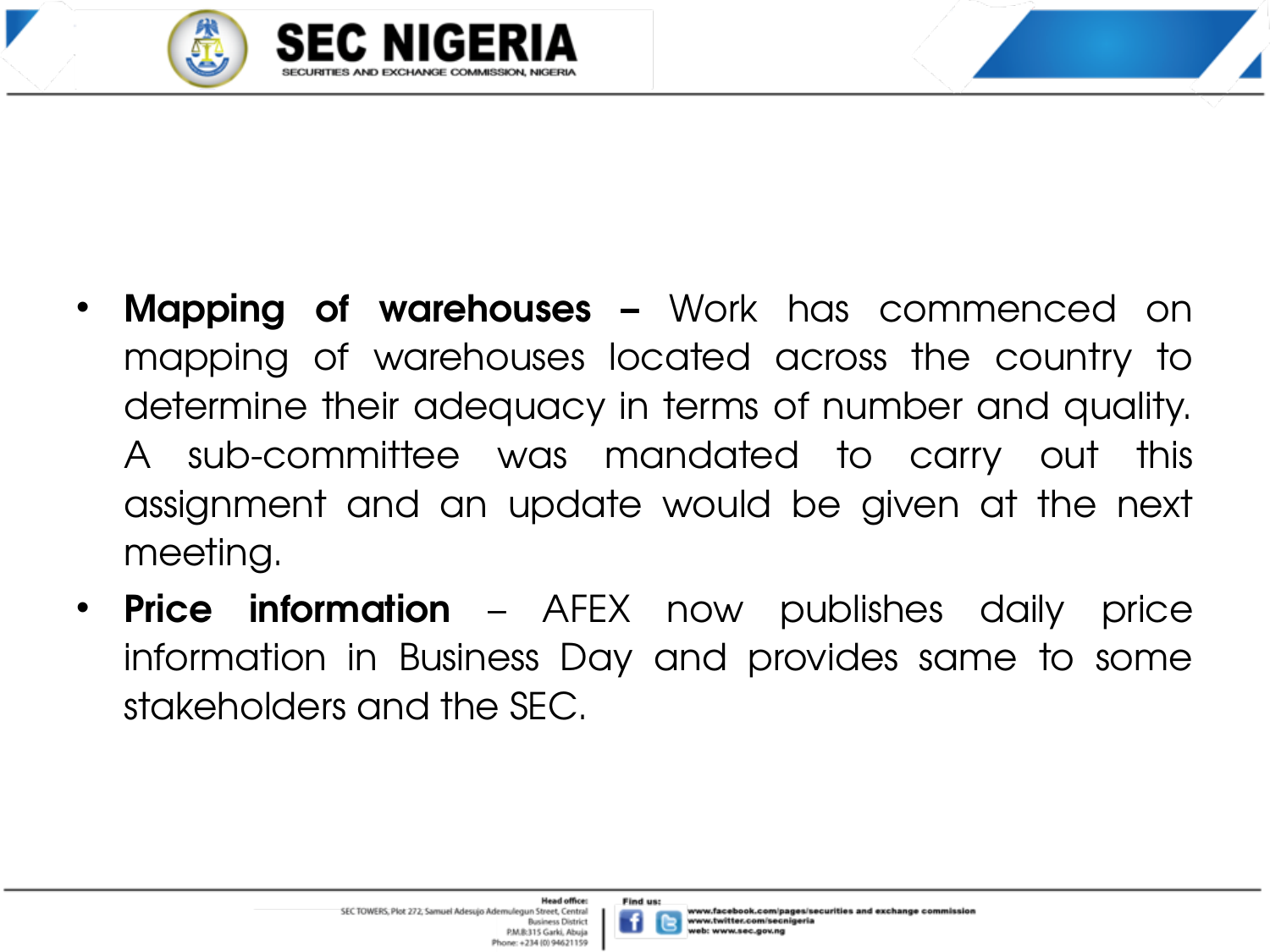

Mapping of warehouses – Work has commenced on mapping of warehouses located across the country to determine their adequacy in terms of number and quality. A sub-committee was mandated to carry out this assignment and an update would be given at the next meeting.
Price information – AFEX now publishes daily price information in Business Day and provides same to some stakeholders and the SEC.